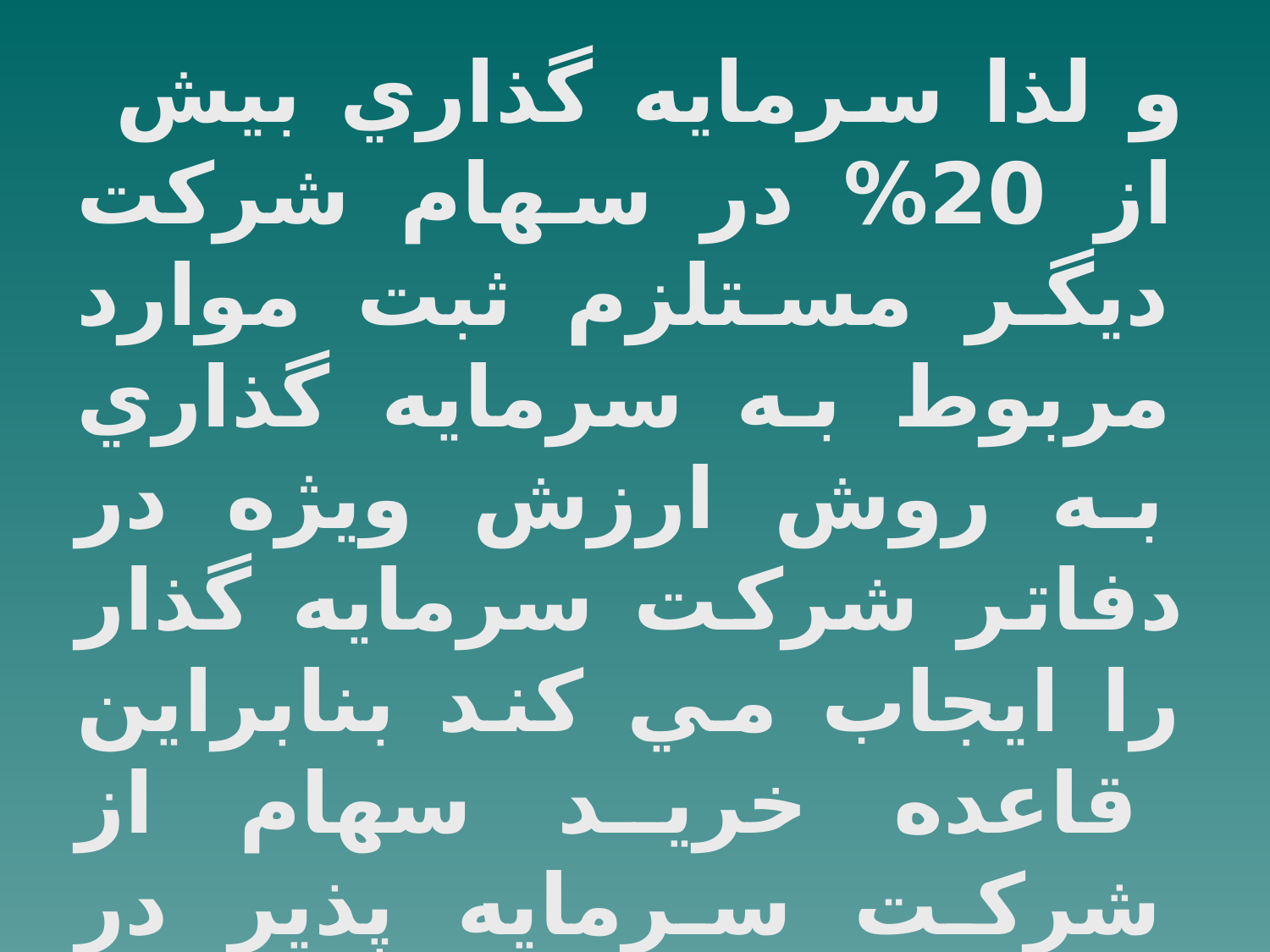

و لذا سرمايه گذاري بيش از 20% در سهام شركت ديگر مستلزم ثبت موارد مربوط به سرمايه گذاري به روش ارزش ويژه در دفاتر شركت سرمايه گذار را ايجاب مي كند بنابراين قاعده خريد سهام از شركت سرمايه پذير در ابتدا به قيمت تمام شده خريد در حسابها ثبت مي شود .